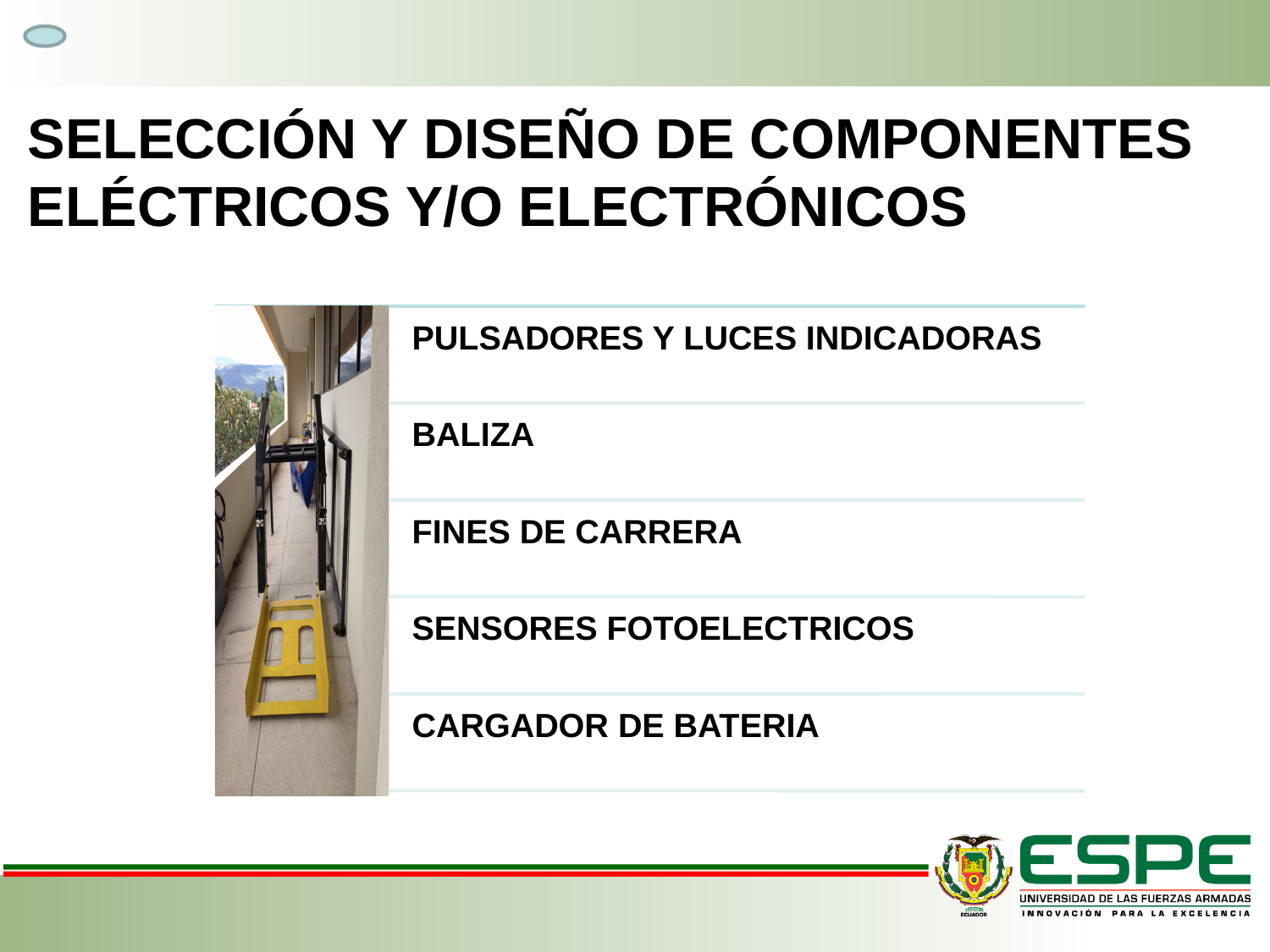

# SELECCIÓN Y DISEÑO DE COMPONENTES ELÉCTRICOS Y/O ELECTRÓNICOS

PULSADORES Y LUCES INDICADORAS
BALIZA
FINES DE CARRERA
SENSORES FOTOELECTRICOS
CARGADOR DE BATERIA